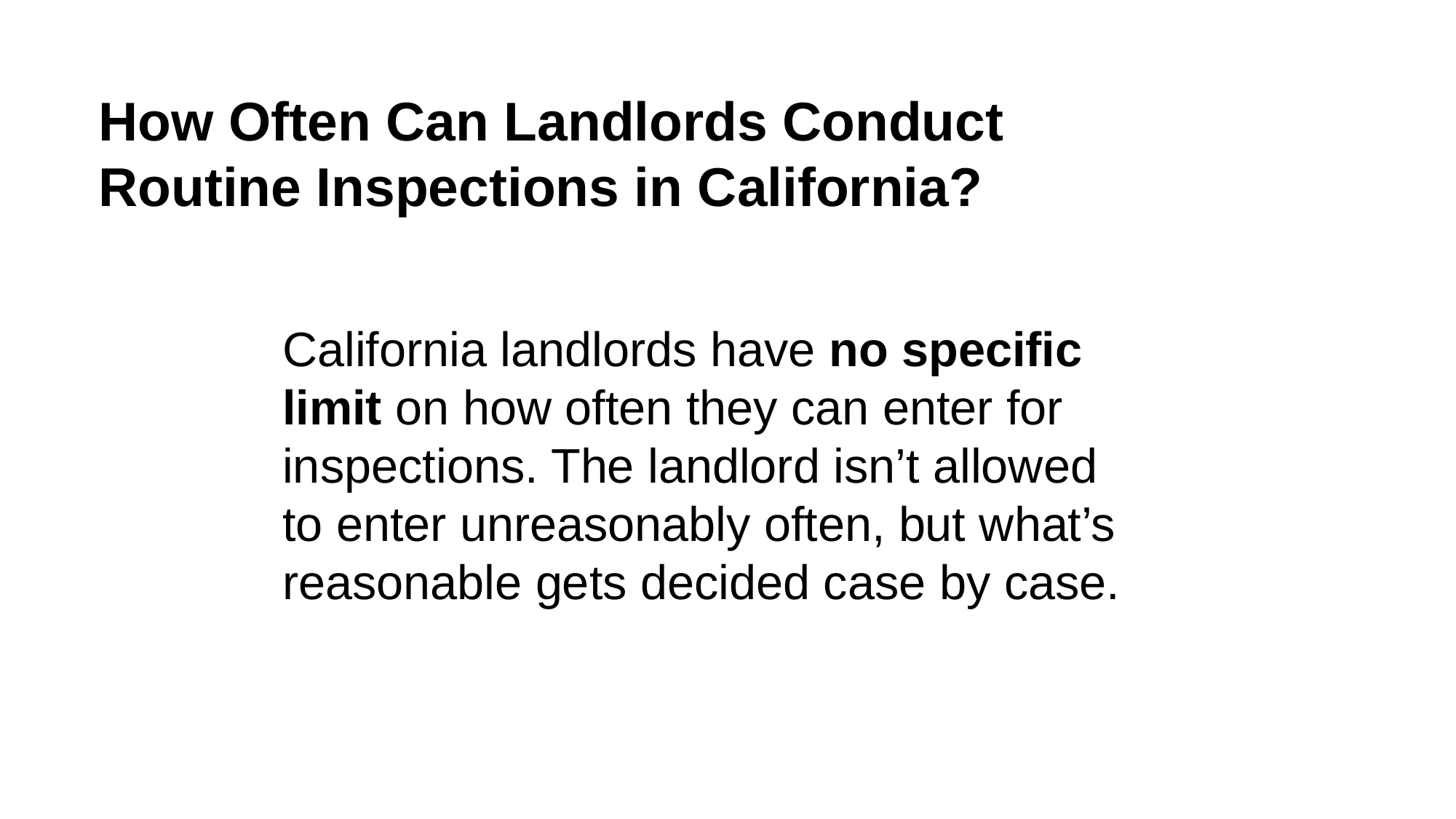

How Often Can Landlords Conduct Routine Inspections in California?
California landlords have no specific limit on how often they can enter for inspections. The landlord isn’t allowed to enter unreasonably often, but what’s reasonable gets decided case by case.